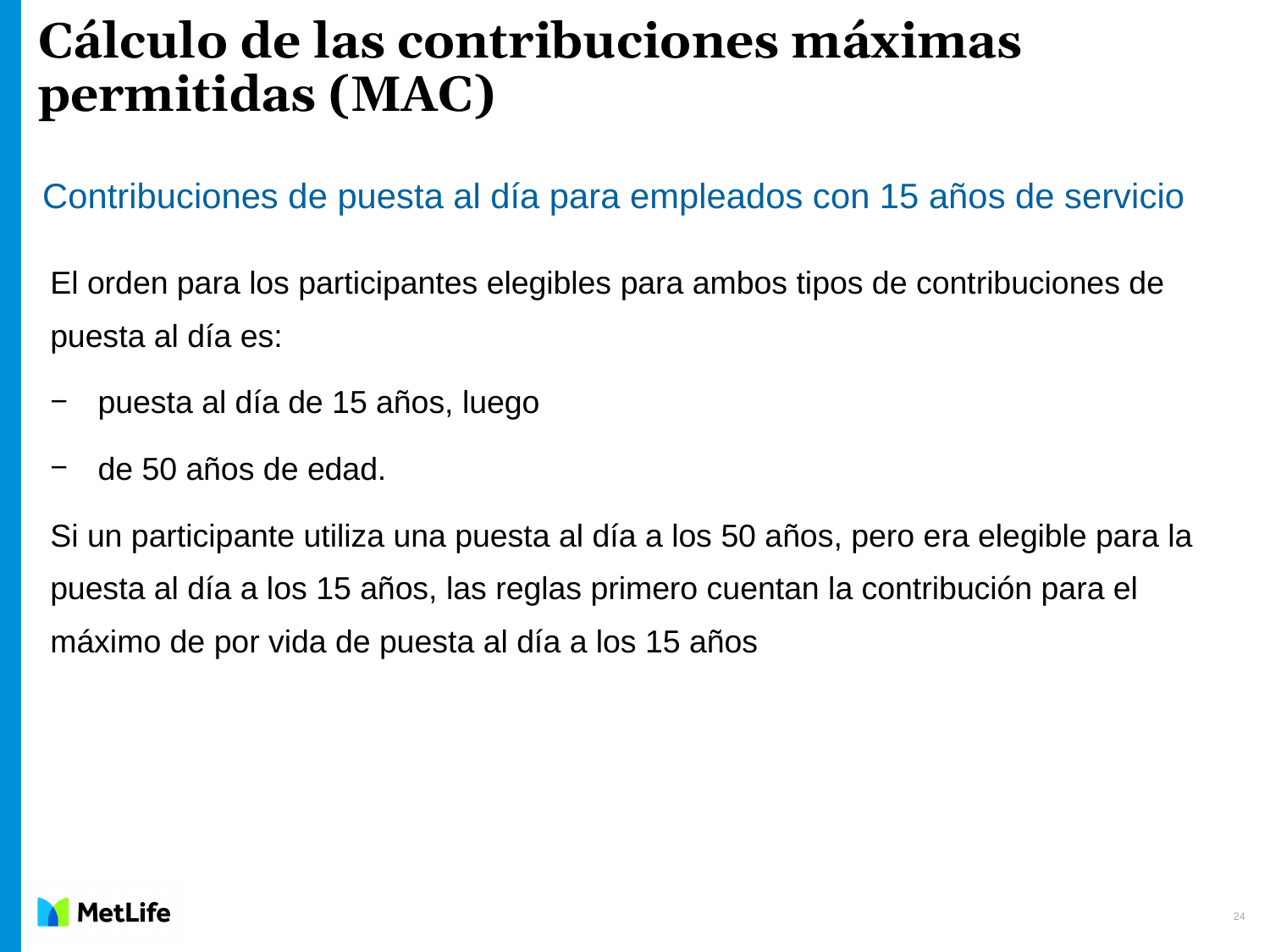

# Cálculo de las contribuciones máximas permitidas (MAC)
Contribuciones de puesta al día para empleados con 15 años de servicio
El orden para los participantes elegibles para ambos tipos de contribuciones de puesta al día es:
puesta al día de 15 años, luego
de 50 años de edad.
Si un participante utiliza una puesta al día a los 50 años, pero era elegible para la puesta al día a los 15 años, las reglas primero cuentan la contribución para el máximo de por vida de puesta al día a los 15 años

24